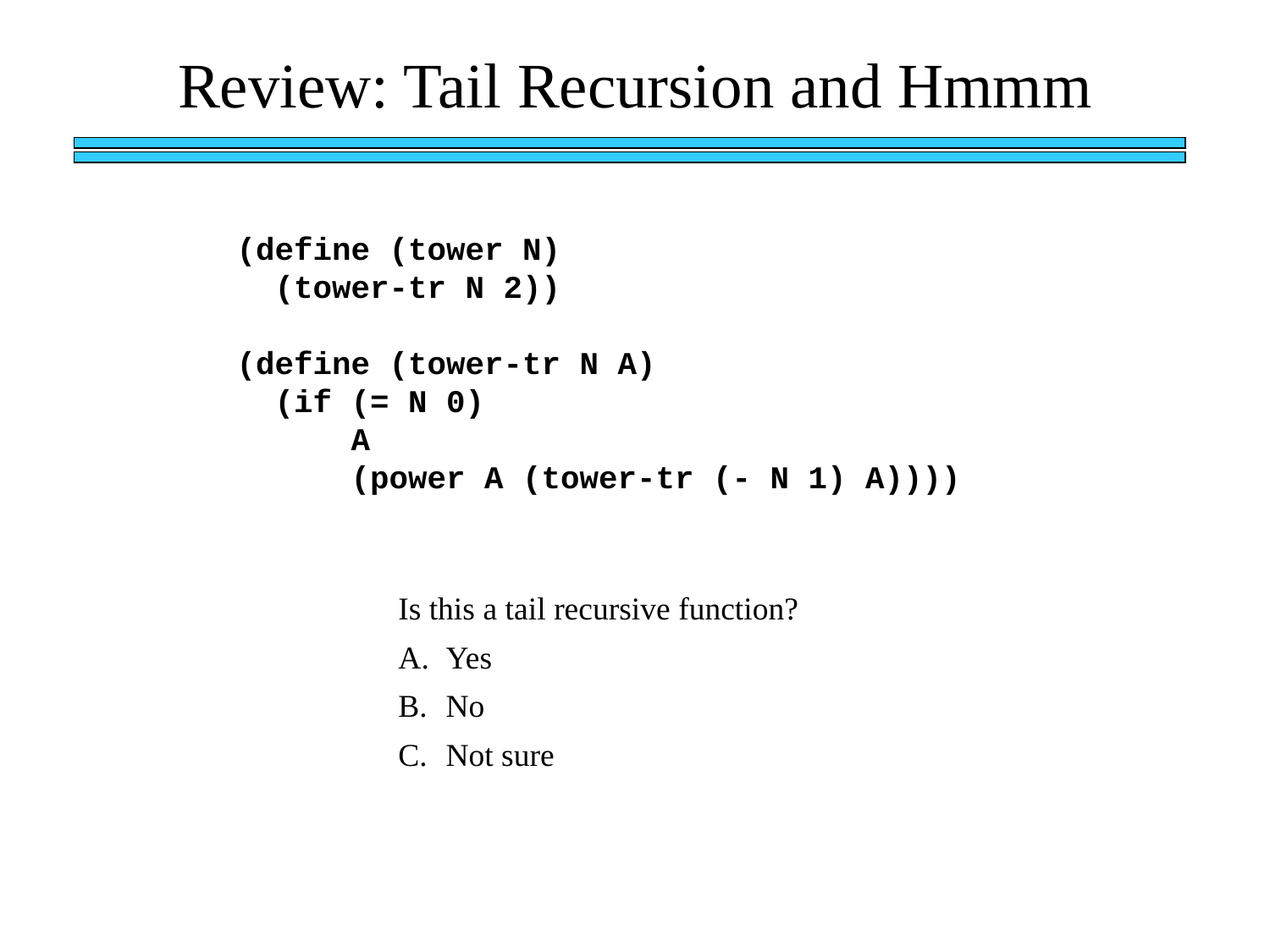

Review: Tail Recursion and Hmmm

(define (tower N)
  (tower-tr N 2))

(define (tower-tr N A)
  (if (= N 0)
      A
      (power A (tower-tr (- N 1) A))))
Is this a tail recursive function?
Yes
No
Not sure